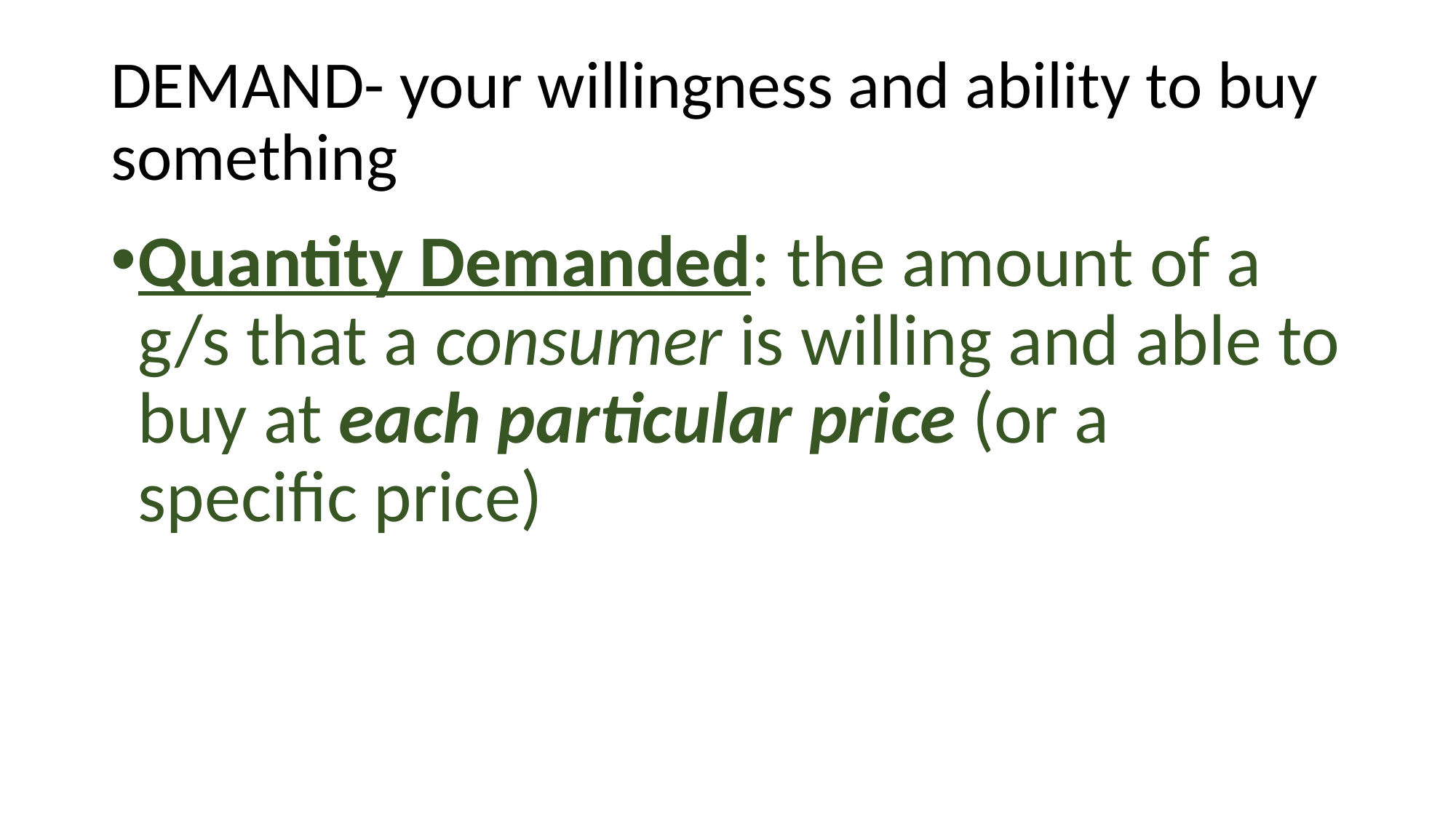

# DEMAND- your willingness and ability to buy something
Quantity Demanded: the amount of a g/s that a consumer is willing and able to buy at each particular price (or a specific price)